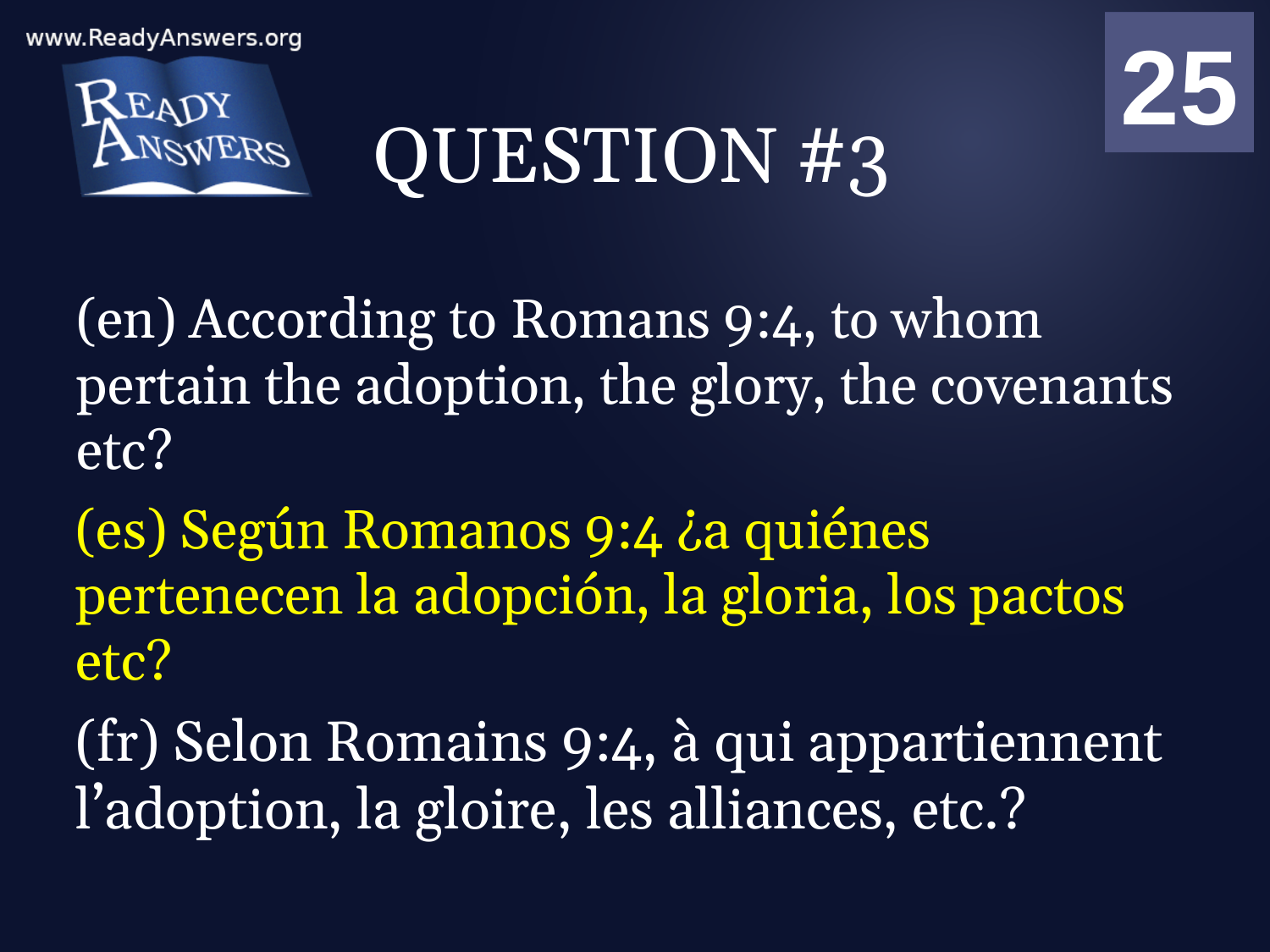

01
02
03
04
05
06
07
08
09
10
11
12
13
14
15
16
17
18
19
20
21
22
23
24
25
00
# QUESTION #3
(en) According to Romans 9:4, to whom pertain the adoption, the glory, the covenants etc?
(es) Según Romanos 9:4 ¿a quiénes pertenecen la adopción, la gloria, los pactos etc?
(fr) Selon Romains 9:4, à qui appartiennent l’adoption, la gloire, les alliances, etc.?